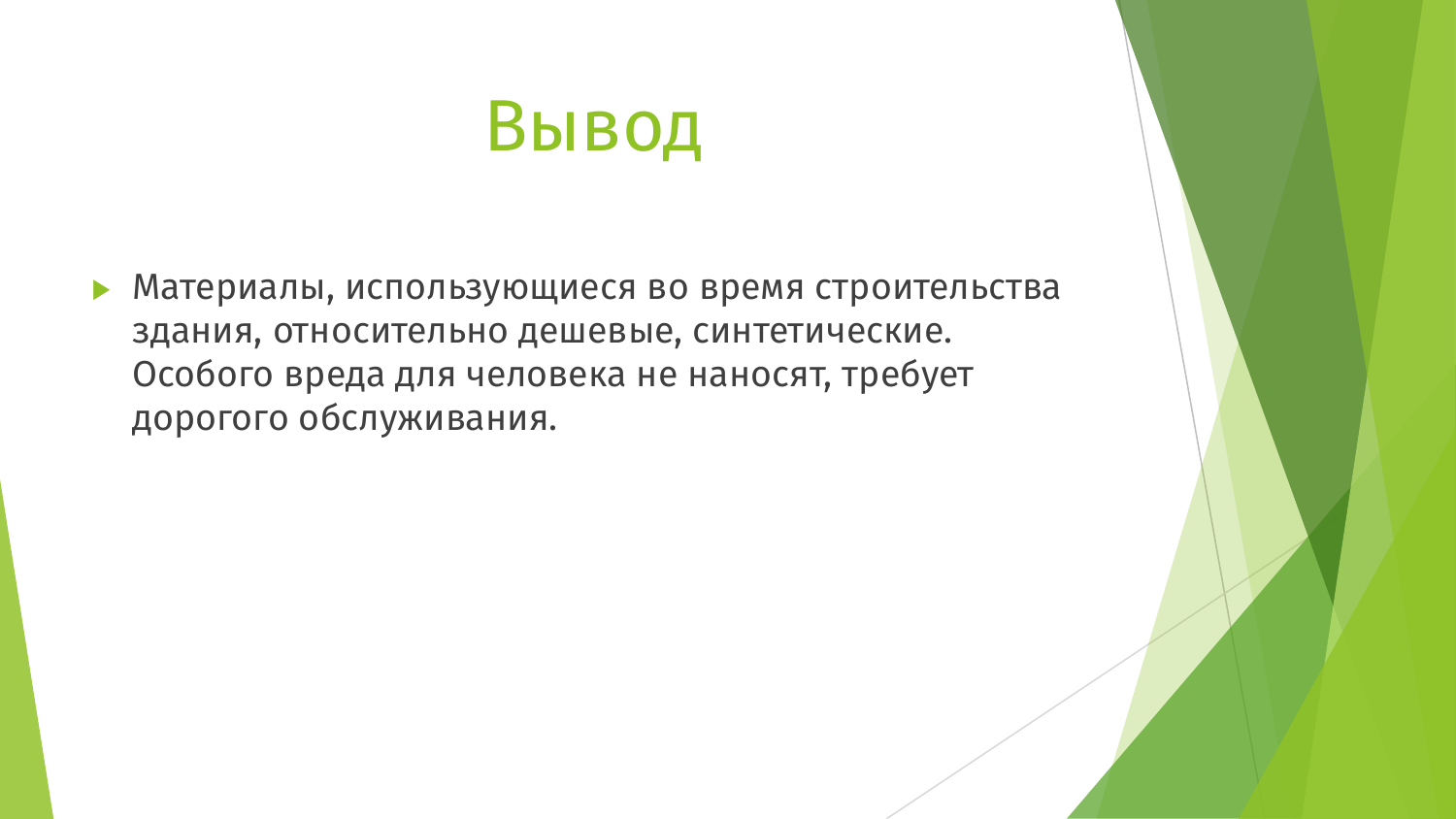

# Вывод
Материалы, использующиеся во время строительства здания, относительно дешевые, синтетические. Особого вреда для человека не наносят, требует дорогого обслуживания.